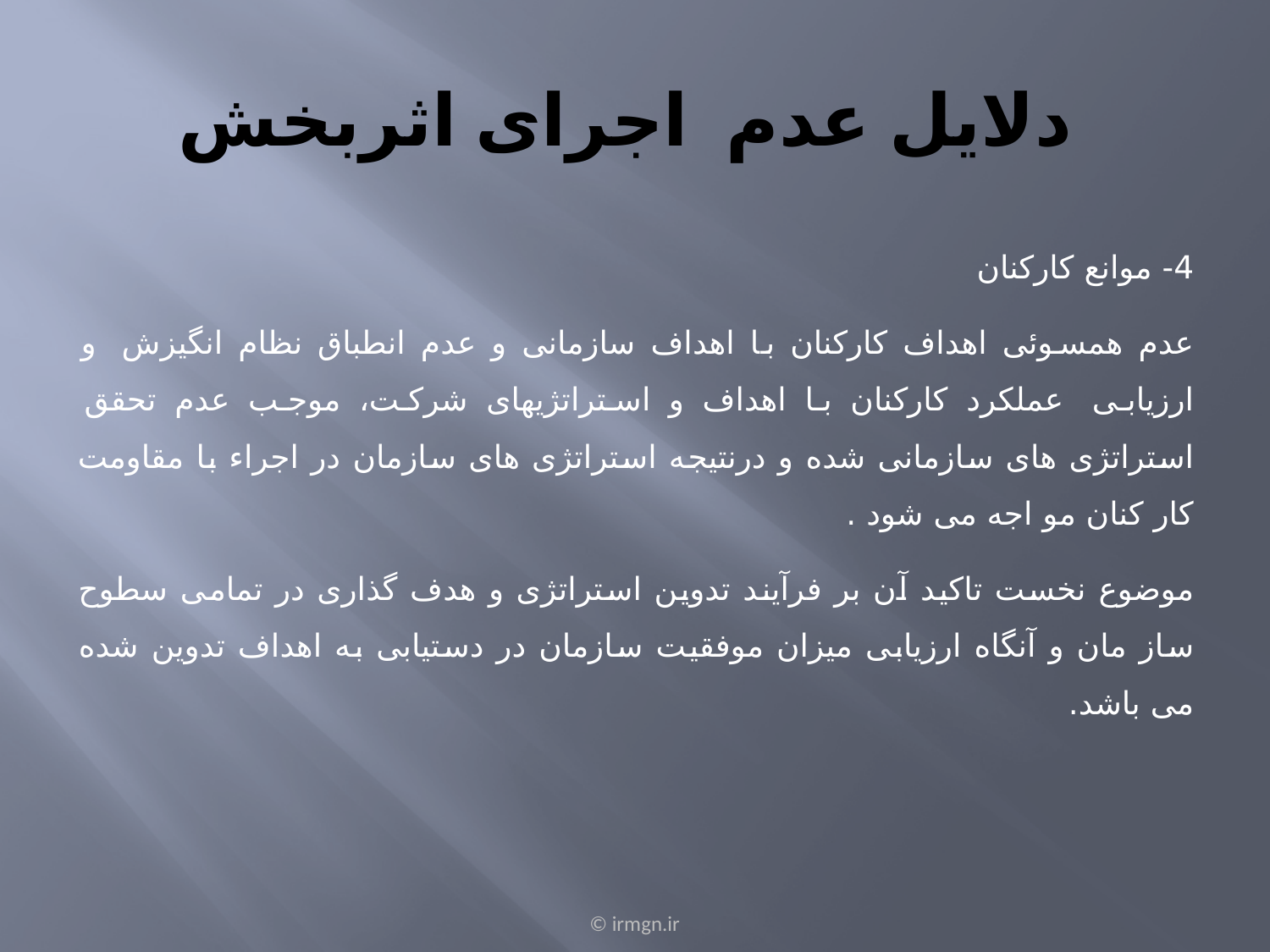

# دلایل عدم  اجرای اثربخش
4- موانع کارکنان
عدم همسوئی اهداف کارکنان با اهداف سازمانی و عدم انطباق نظام انگیزش  و ارزیابی  عملکرد کارکنان با اهداف و استراتژیهای شرکت، موجب عدم تحقق استراتژی های سازمانی شده و درنتیجه استراتژی های سازمان در اجراء با مقاومت کار کنان مو اجه می شود .
موضوع نخست تاکید آن بر فرآیند تدوین استراتژی و هدف گذاری در تمامی سطوح ساز مان و آنگاه ارزیابی میزان موفقیت سازمان در دستیابی به اهداف تدوین شده می باشد.

© irmgn.ir